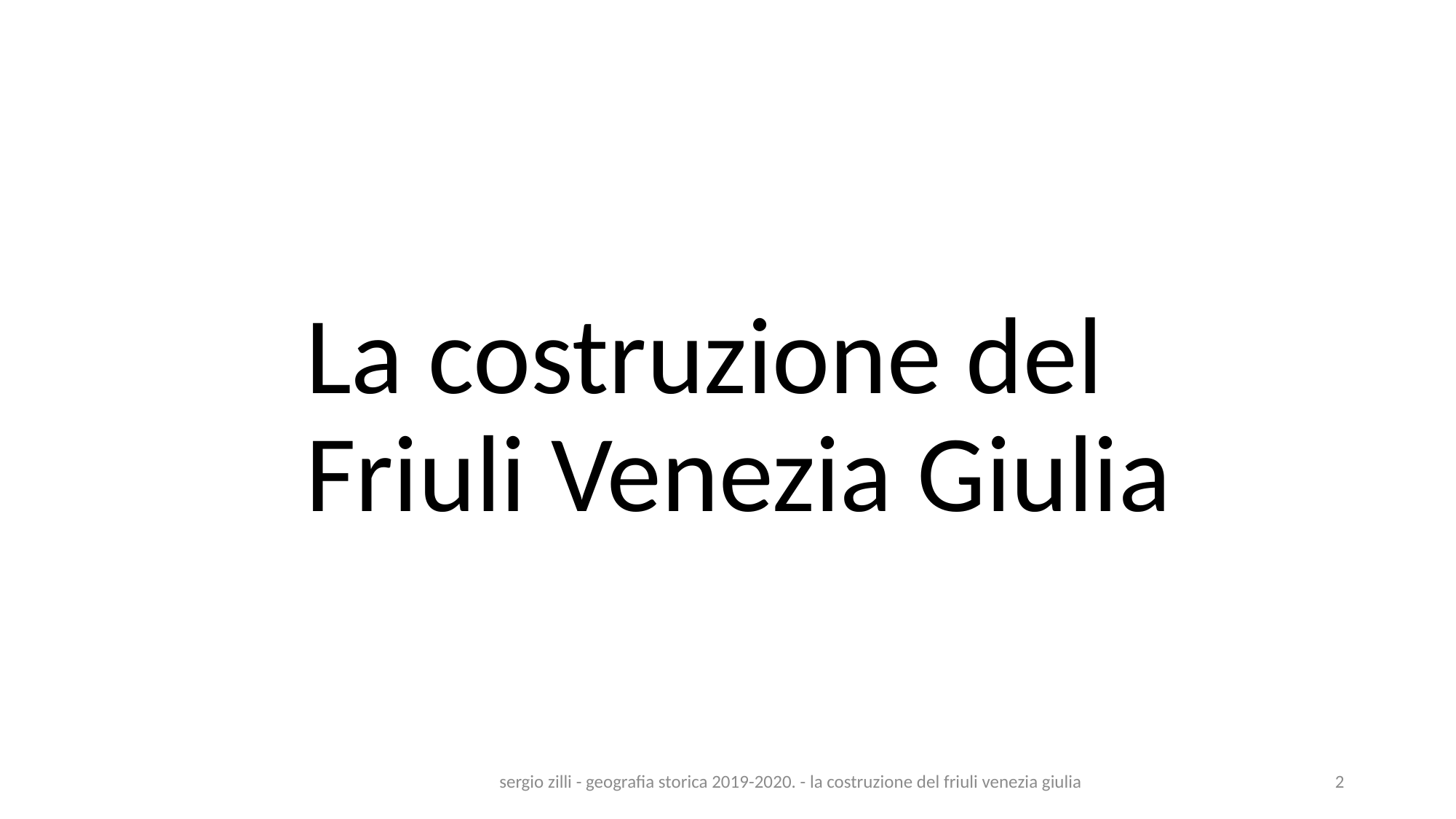

# La costruzione del Friuli Venezia Giulia
sergio zilli - geografia storica 2019-2020. - la costruzione del friuli venezia giulia
2